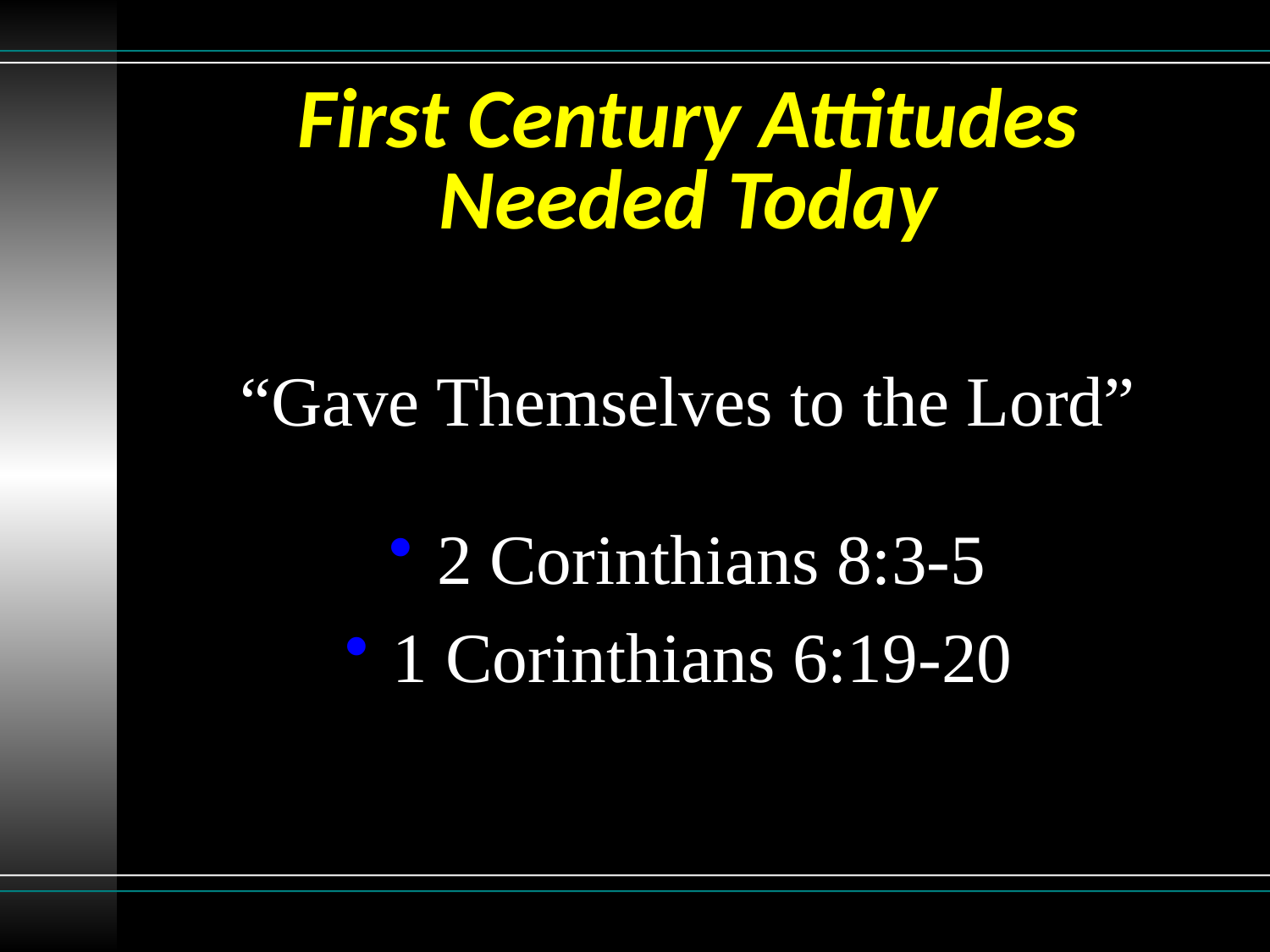

# First Century Attitudes Needed Today
“Gave Themselves to the Lord”

2 Corinthians 8:3-5
1 Corinthians 6:19-20